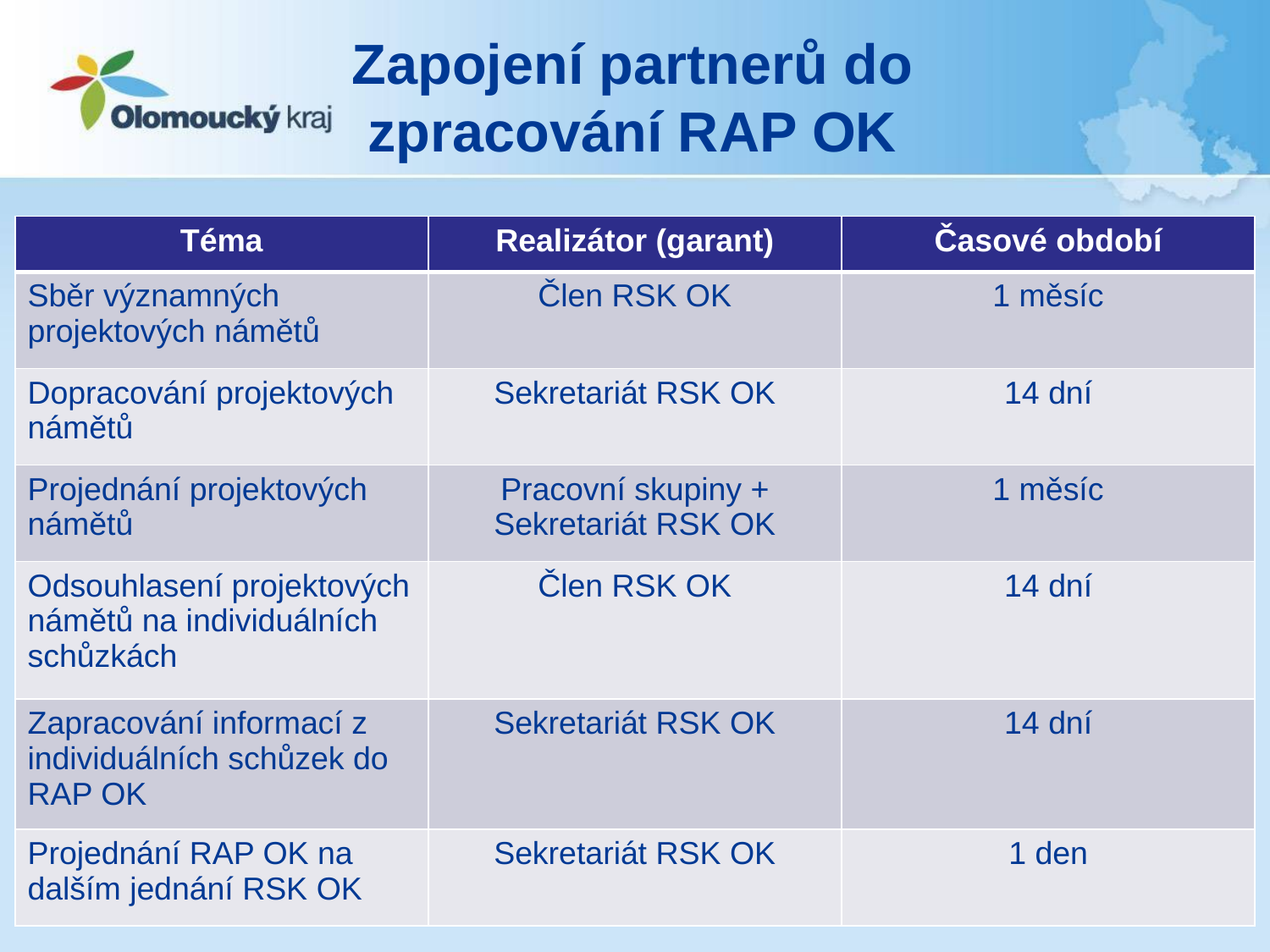

# Zapojení partnerů do zpracování RAP OK
| Téma | Realizátor (garant) | Časové období |
| --- | --- | --- |
| Sběr významných projektových námětů | Člen RSK OK | 1 měsíc |
| Dopracování projektových námětů | Sekretariát RSK OK | 14 dní |
| Projednání projektových námětů | Pracovní skupiny + Sekretariát RSK OK | 1 měsíc |
| Odsouhlasení projektových námětů na individuálních schůzkách | Člen RSK OK | 14 dní |
| Zapracování informací z individuálních schůzek do RAP OK | Sekretariát RSK OK | 14 dní |
| Projednání RAP OK na dalším jednání RSK OK | Sekretariát RSK OK | 1 den |
7